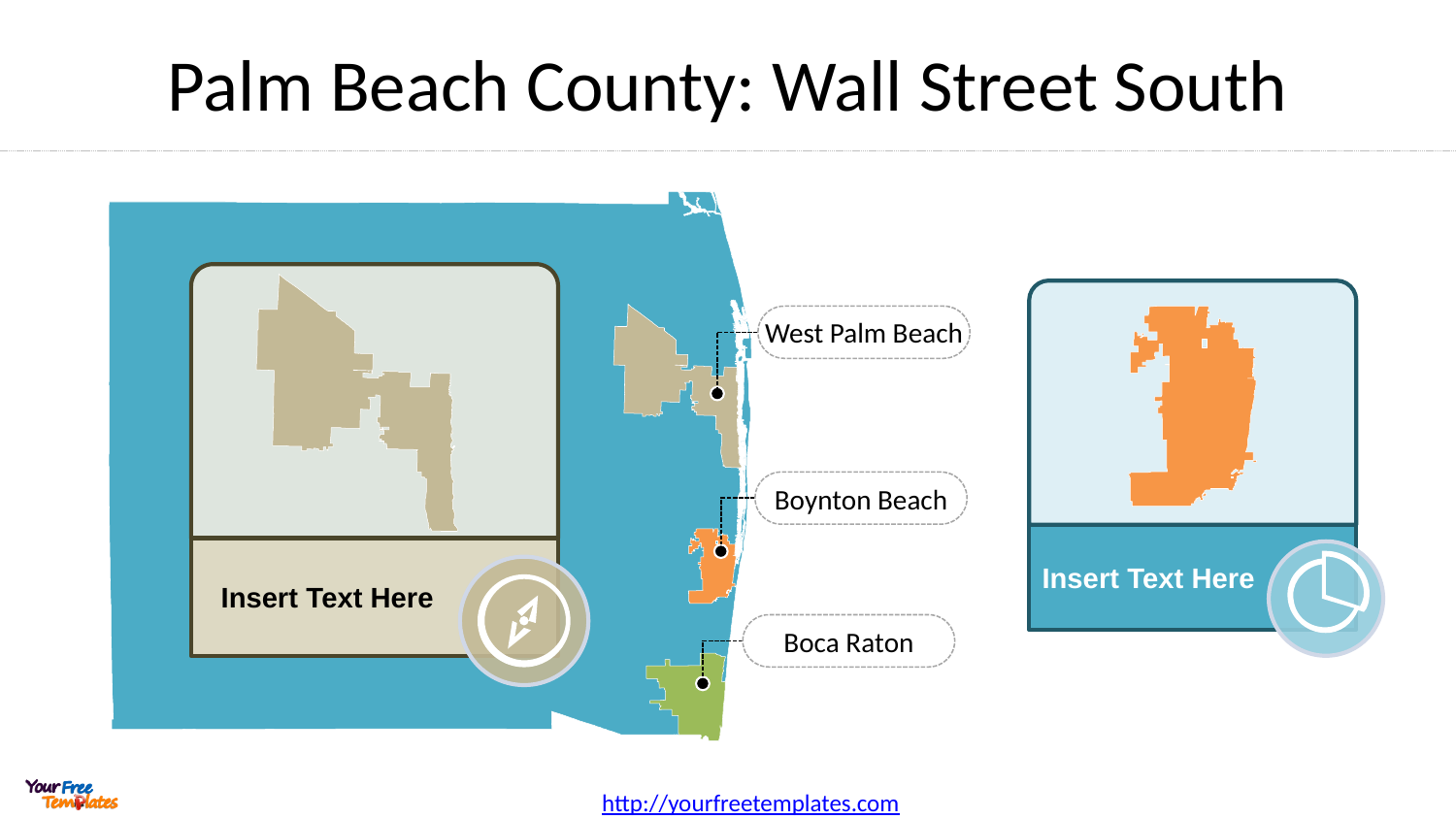

# Palm Beach County: Wall Street South

West Palm Beach

Boynton Beach

Insert Text Here
Insert Text Here

Boca Raton